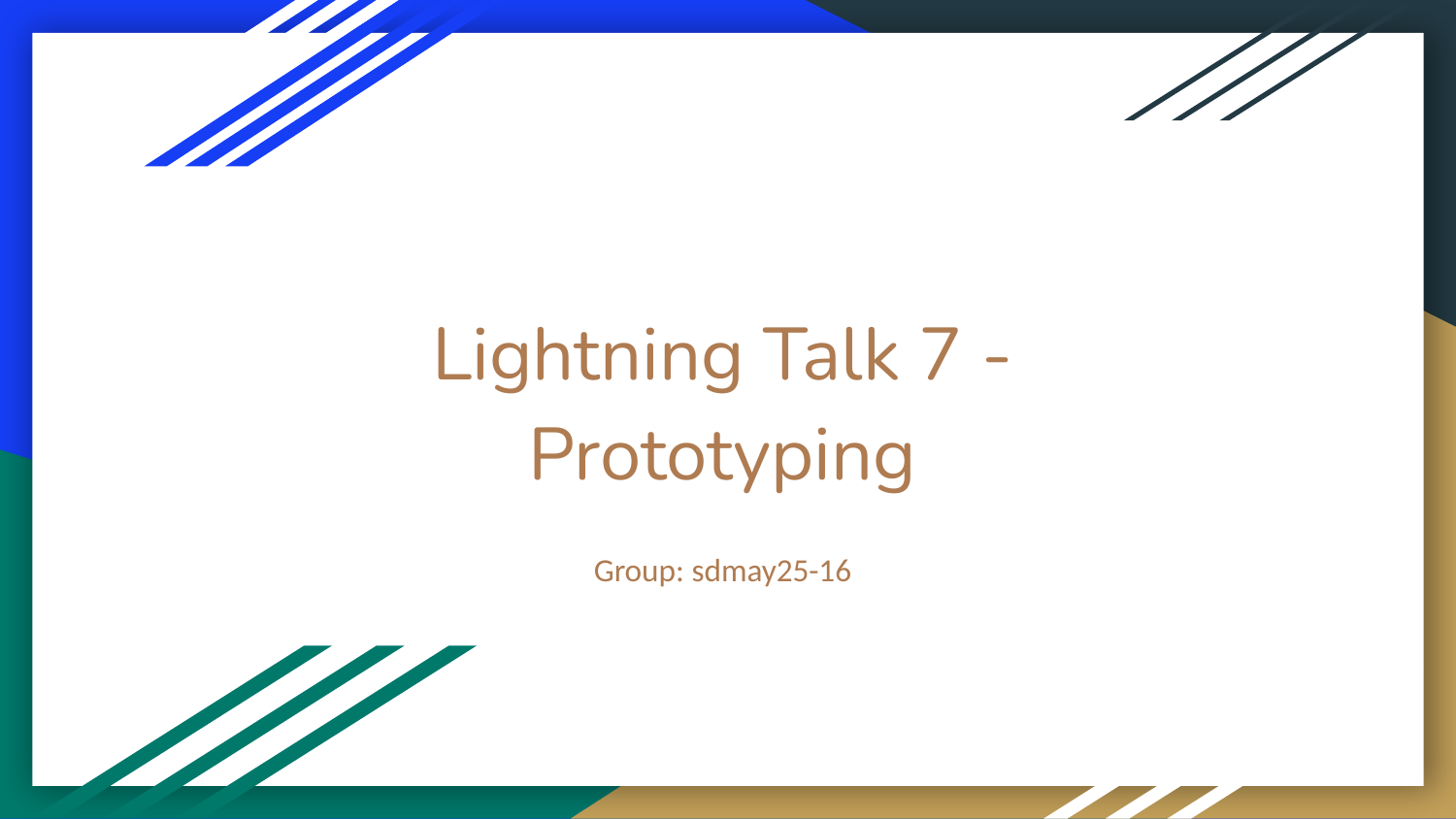

# Lightning Talk 7 - Prototyping
Group: sdmay25-16